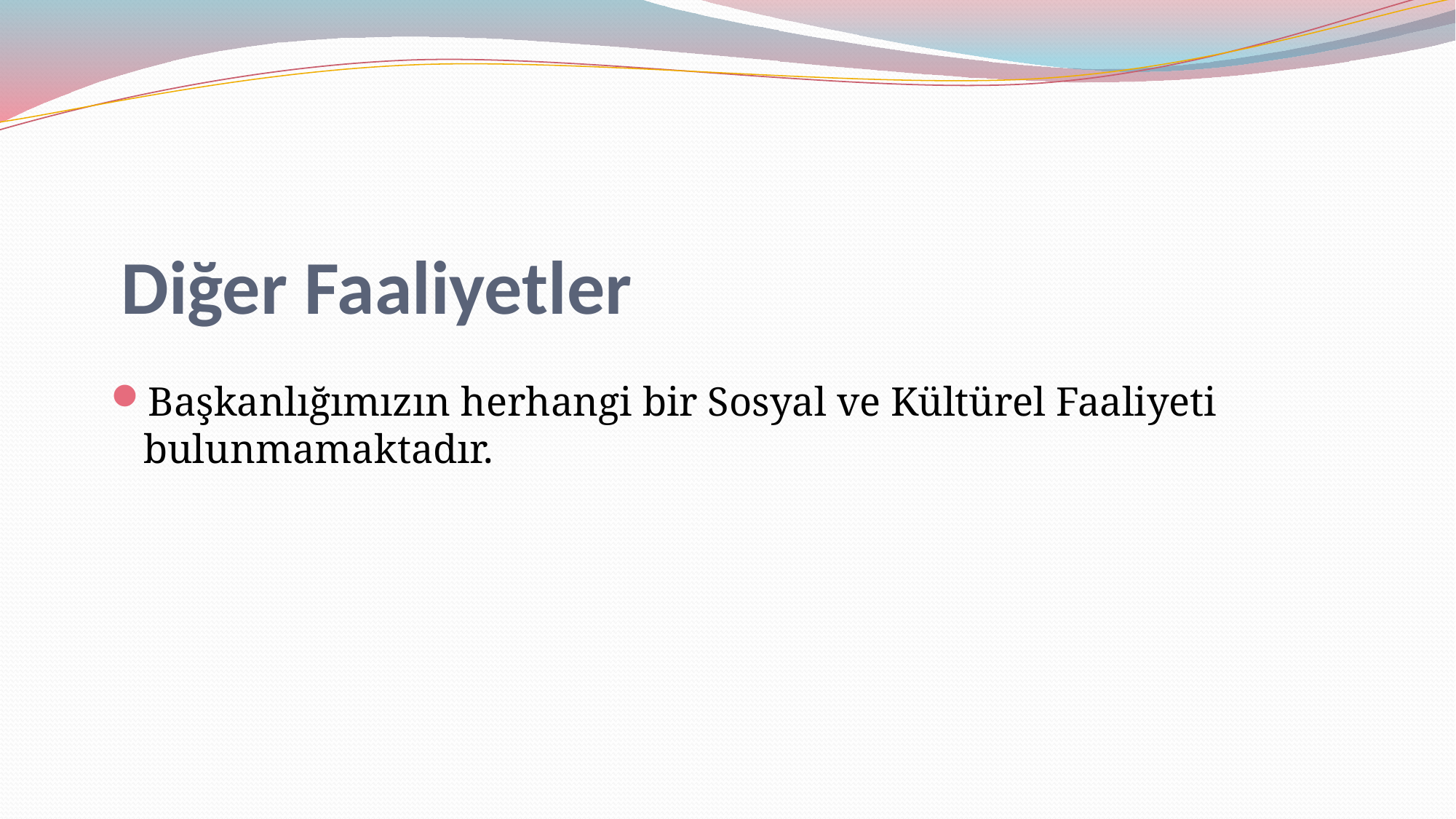

# Diğer Faaliyetler
Başkanlığımızın herhangi bir Sosyal ve Kültürel Faaliyeti bulunmamaktadır.